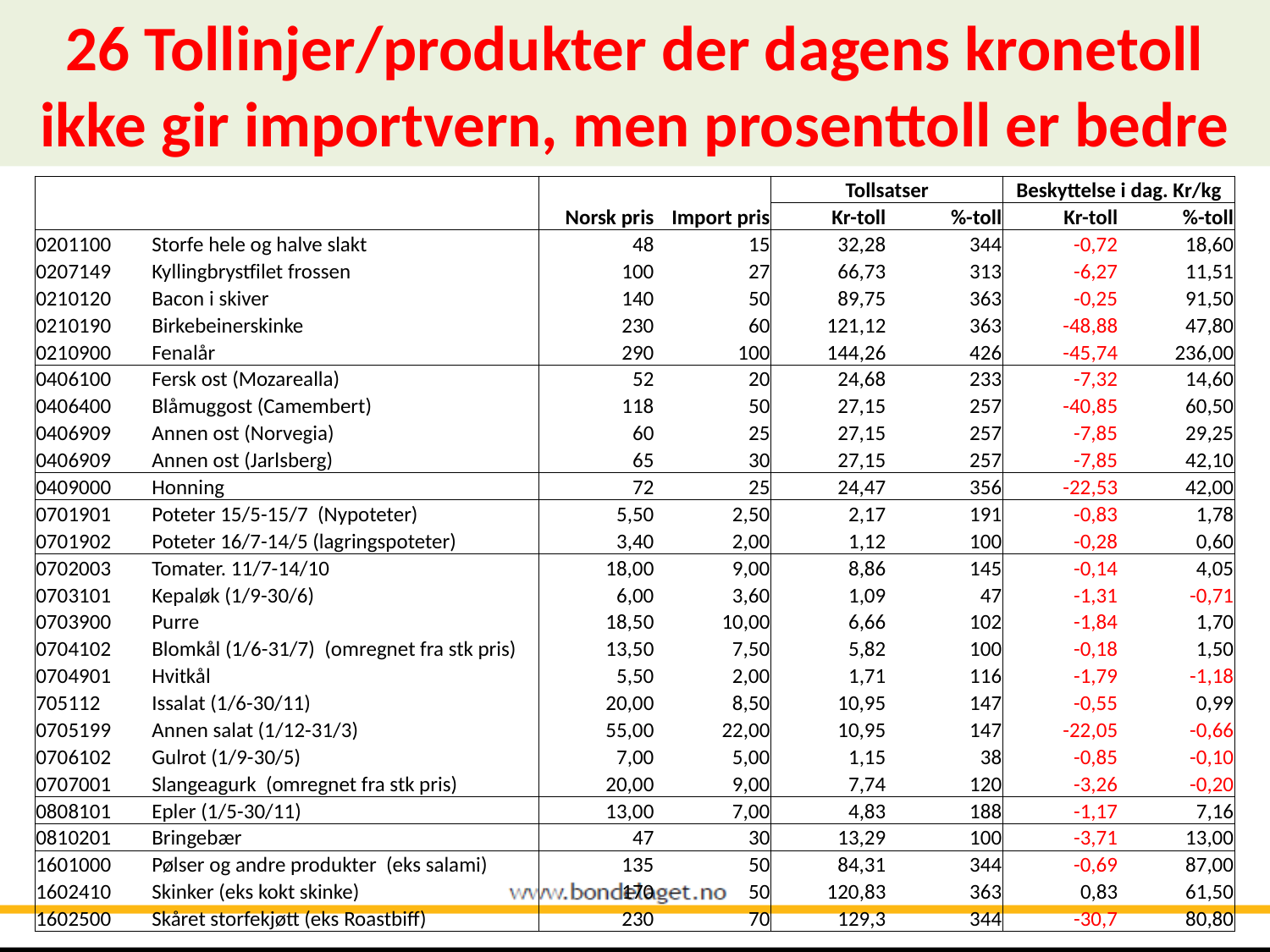

# 26 Tollinjer/produkter der dagens kronetoll ikke gir importvern, men prosenttoll er bedre
|  |  |  |  | Tollsatser |  | Beskyttelse i dag. Kr/kg |  |
| --- | --- | --- | --- | --- | --- | --- | --- |
|  |  | Norsk pris | Import pris | Kr-toll | %-toll | Kr-toll | %-toll |
| 0201100 | Storfe hele og halve slakt | 48 | 15 | 32,28 | 344 | -0,72 | 18,60 |
| 0207149 | Kyllingbrystfilet frossen | 100 | 27 | 66,73 | 313 | -6,27 | 11,51 |
| 0210120 | Bacon i skiver | 140 | 50 | 89,75 | 363 | -0,25 | 91,50 |
| 0210190 | Birkebeinerskinke | 230 | 60 | 121,12 | 363 | -48,88 | 47,80 |
| 0210900 | Fenalår | 290 | 100 | 144,26 | 426 | -45,74 | 236,00 |
| 0406100 | Fersk ost (Mozarealla) | 52 | 20 | 24,68 | 233 | -7,32 | 14,60 |
| 0406400 | Blåmuggost (Camembert) | 118 | 50 | 27,15 | 257 | -40,85 | 60,50 |
| 0406909 | Annen ost (Norvegia) | 60 | 25 | 27,15 | 257 | -7,85 | 29,25 |
| 0406909 | Annen ost (Jarlsberg) | 65 | 30 | 27,15 | 257 | -7,85 | 42,10 |
| 0409000 | Honning | 72 | 25 | 24,47 | 356 | -22,53 | 42,00 |
| 0701901 | Poteter 15/5-15/7 (Nypoteter) | 5,50 | 2,50 | 2,17 | 191 | -0,83 | 1,78 |
| 0701902 | Poteter 16/7-14/5 (lagringspoteter) | 3,40 | 2,00 | 1,12 | 100 | -0,28 | 0,60 |
| 0702003 | Tomater. 11/7-14/10 | 18,00 | 9,00 | 8,86 | 145 | -0,14 | 4,05 |
| 0703101 | Kepaløk (1/9-30/6) | 6,00 | 3,60 | 1,09 | 47 | -1,31 | -0,71 |
| 0703900 | Purre | 18,50 | 10,00 | 6,66 | 102 | -1,84 | 1,70 |
| 0704102 | Blomkål (1/6-31/7) (omregnet fra stk pris) | 13,50 | 7,50 | 5,82 | 100 | -0,18 | 1,50 |
| 0704901 | Hvitkål | 5,50 | 2,00 | 1,71 | 116 | -1,79 | -1,18 |
| 705112 | Issalat (1/6-30/11) | 20,00 | 8,50 | 10,95 | 147 | -0,55 | 0,99 |
| 0705199 | Annen salat (1/12-31/3) | 55,00 | 22,00 | 10,95 | 147 | -22,05 | -0,66 |
| 0706102 | Gulrot (1/9-30/5) | 7,00 | 5,00 | 1,15 | 38 | -0,85 | -0,10 |
| 0707001 | Slangeagurk (omregnet fra stk pris) | 20,00 | 9,00 | 7,74 | 120 | -3,26 | -0,20 |
| 0808101 | Epler (1/5-30/11) | 13,00 | 7,00 | 4,83 | 188 | -1,17 | 7,16 |
| 0810201 | Bringebær | 47 | 30 | 13,29 | 100 | -3,71 | 13,00 |
| 1601000 | Pølser og andre produkter (eks salami) | 135 | 50 | 84,31 | 344 | -0,69 | 87,00 |
| 1602410 | Skinker (eks kokt skinke) | 170 | 50 | 120,83 | 363 | 0,83 | 61,50 |
| 1602500 | Skåret storfekjøtt (eks Roastbiff) | 230 | 70 | 129,3 | 344 | -30,7 | 80,80 |